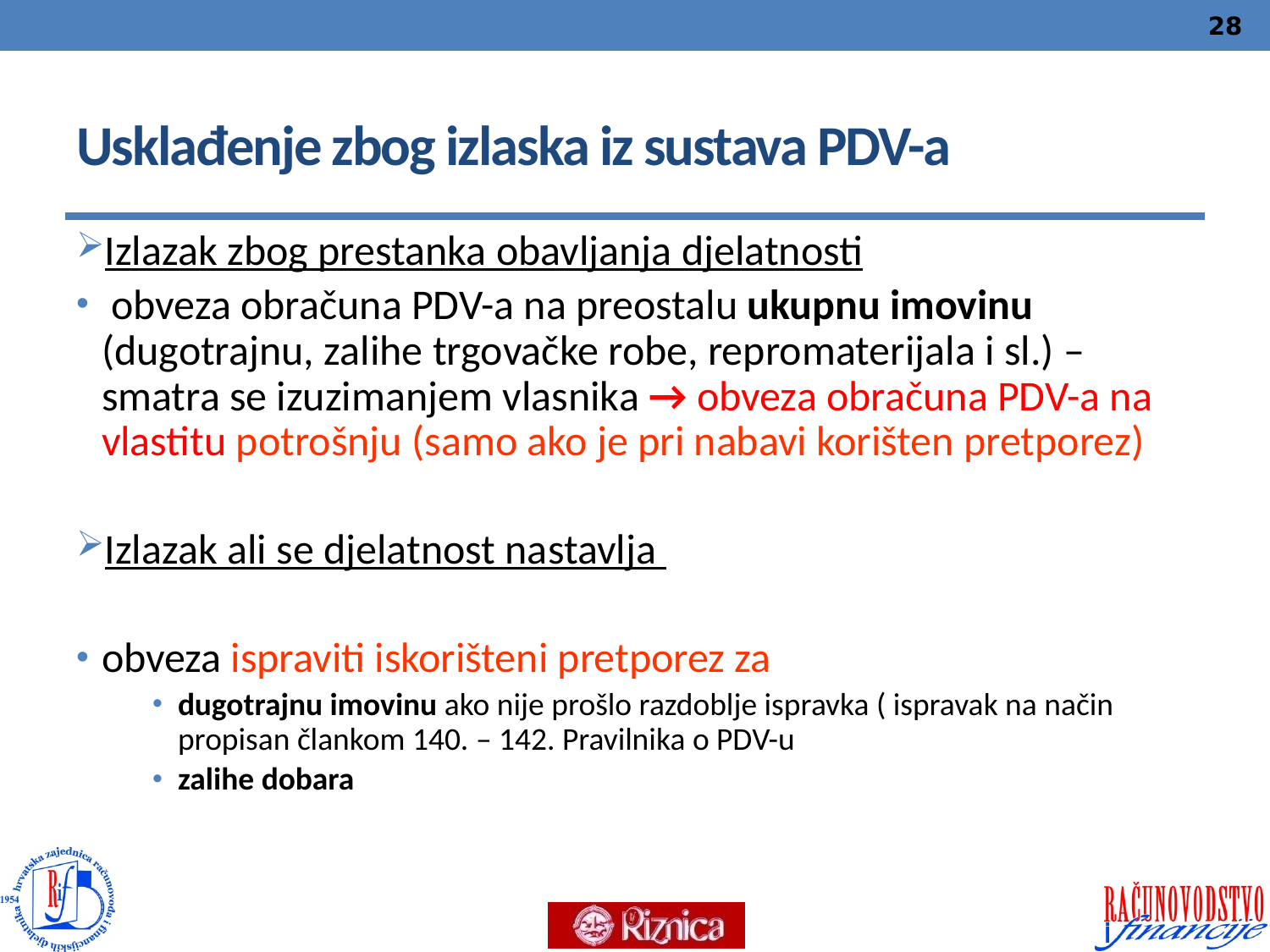

28
# Usklađenje zbog izlaska iz sustava PDV-a
Izlazak zbog prestanka obavljanja djelatnosti
 obveza obračuna PDV-a na preostalu ukupnu imovinu (dugotrajnu, zalihe trgovačke robe, repromaterijala i sl.) – smatra se izuzimanjem vlasnika → obveza obračuna PDV-a na vlastitu potrošnju (samo ako je pri nabavi korišten pretporez)

Izlazak ali se djelatnost nastavlja

obveza ispraviti iskorišteni pretporez za
dugotrajnu imovinu ako nije prošlo razdoblje ispravka ( ispravak na način propisan člankom 140. – 142. Pravilnika o PDV-u
zalihe dobara